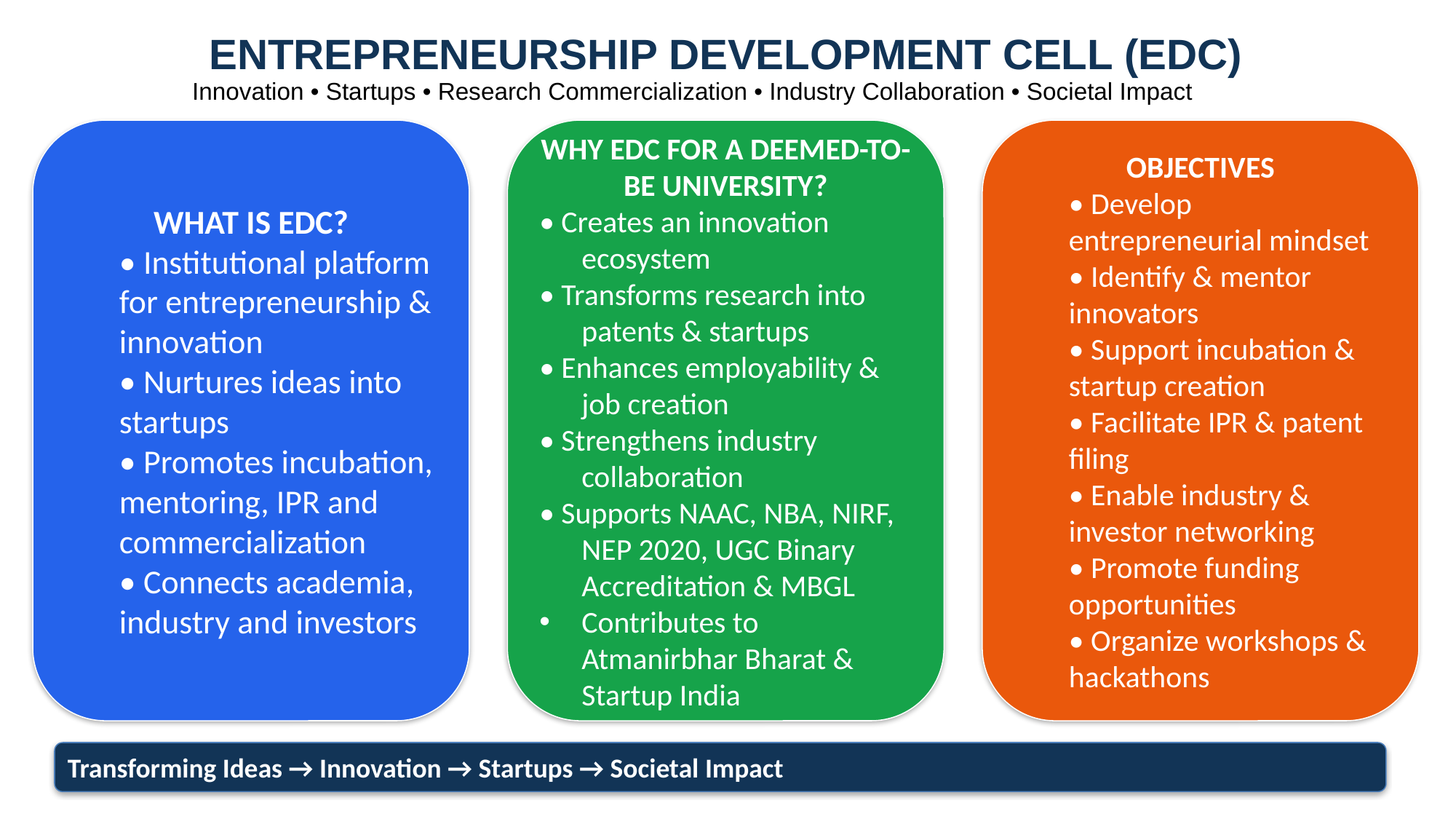

ENTREPRENEURSHIP DEVELOPMENT CELL (EDC)
Innovation • Startups • Research Commercialization • Industry Collaboration • Societal Impact
WHAT IS EDC?
• Institutional platform for entrepreneurship & innovation
• Nurtures ideas into startups
• Promotes incubation, mentoring, IPR and commercialization
• Connects academia, industry and investors
WHY EDC FOR A DEEMED-TO-BE UNIVERSITY?
• Creates an innovation ecosystem
• Transforms research into patents & startups
• Enhances employability & job creation
• Strengthens industry collaboration
• Supports NAAC, NBA, NIRF, NEP 2020, UGC Binary Accreditation & MBGL
Contributes to Atmanirbhar Bharat & Startup India
OBJECTIVES
• Develop entrepreneurial mindset
• Identify & mentor innovators
• Support incubation & startup creation
• Facilitate IPR & patent filing
• Enable industry & investor networking
• Promote funding opportunities
• Organize workshops & hackathons
Transforming Ideas → Innovation → Startups → Societal Impact